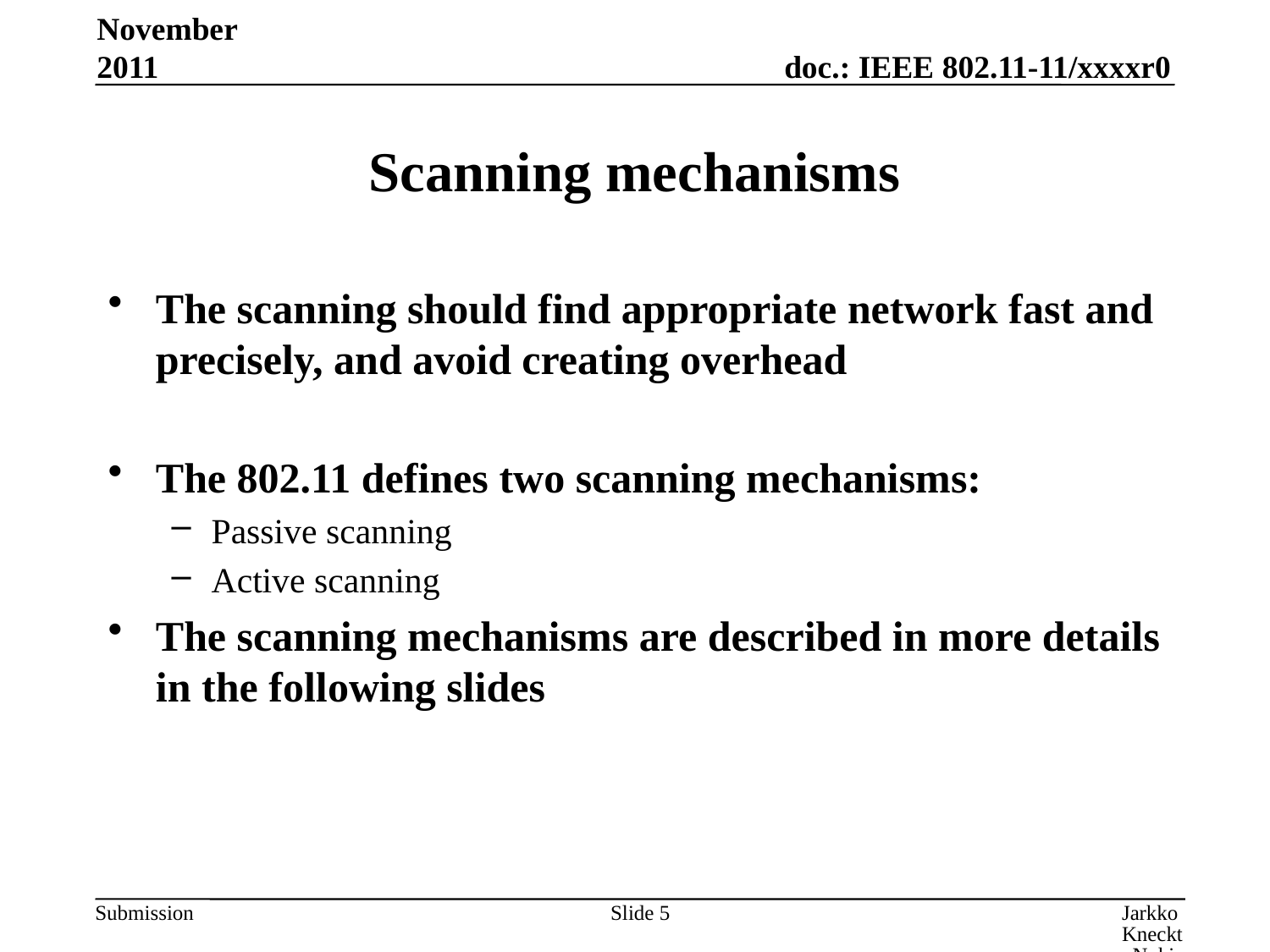

November 2011
# Scanning mechanisms
The scanning should find appropriate network fast and precisely, and avoid creating overhead

The 802.11 defines two scanning mechanisms:
Passive scanning
Active scanning
The scanning mechanisms are described in more details in the following slides

Slide 5
Jarkko Kneckt, Nokia